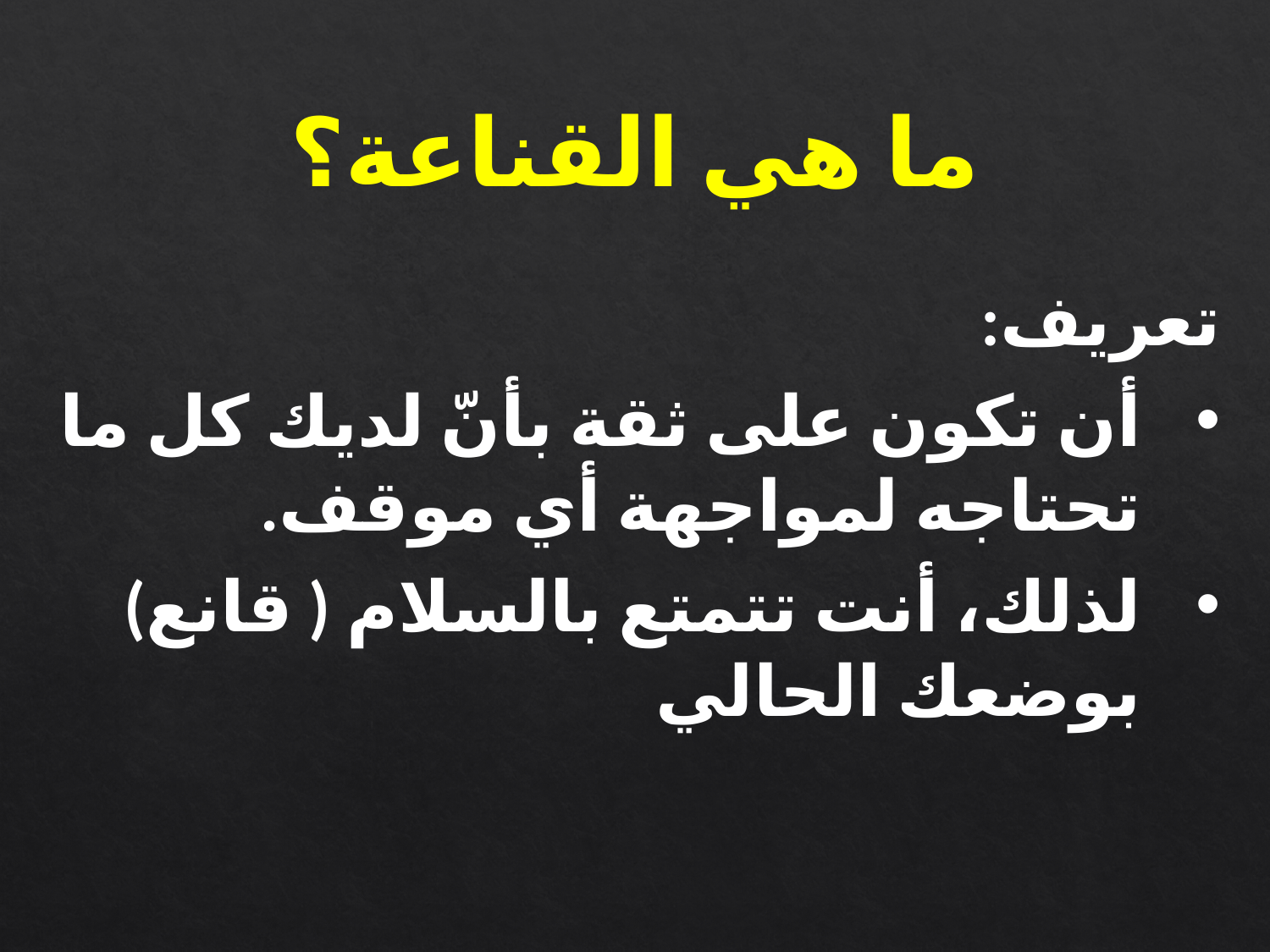

ما هي القناعة؟
تعريف:
أن تكون على ثقة بأنّ لديك كل ما تحتاجه لمواجهة أي موقف.
لذلك، أنت تتمتع بالسلام ( قانع) بوضعك الحالي